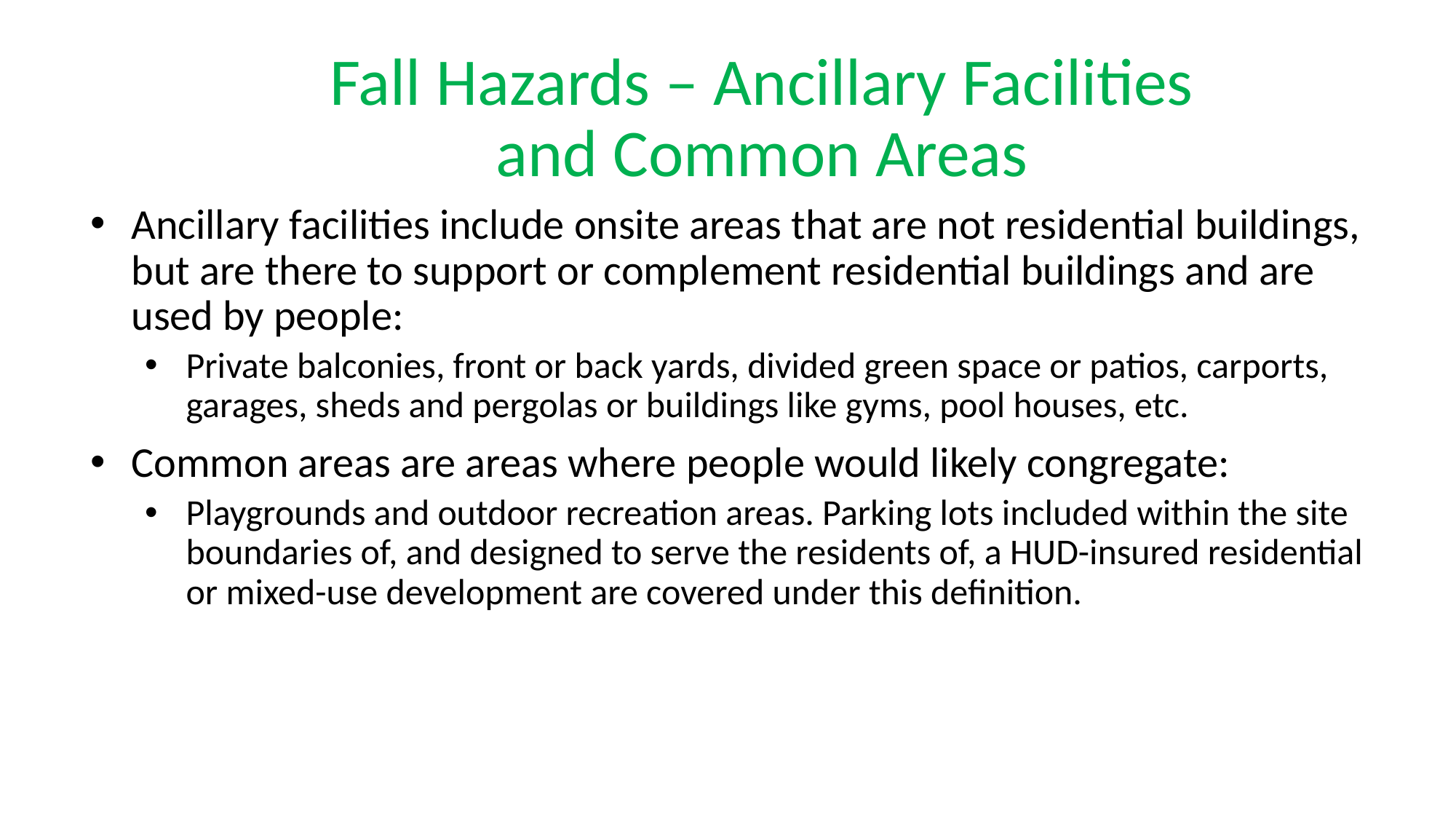

# Fall Hazards – Ancillary Facilities and Common Areas

Ancillary facilities include onsite areas that are not residential buildings, but are there to support or complement residential buildings and are used by people:
Private balconies, front or back yards, divided green space or patios, carports, garages, sheds and pergolas or buildings like gyms, pool houses, etc.
Common areas are areas where people would likely congregate:
Playgrounds and outdoor recreation areas. Parking lots included within the site boundaries of, and designed to serve the residents of, a HUD-insured residential or mixed-use development are covered under this definition.